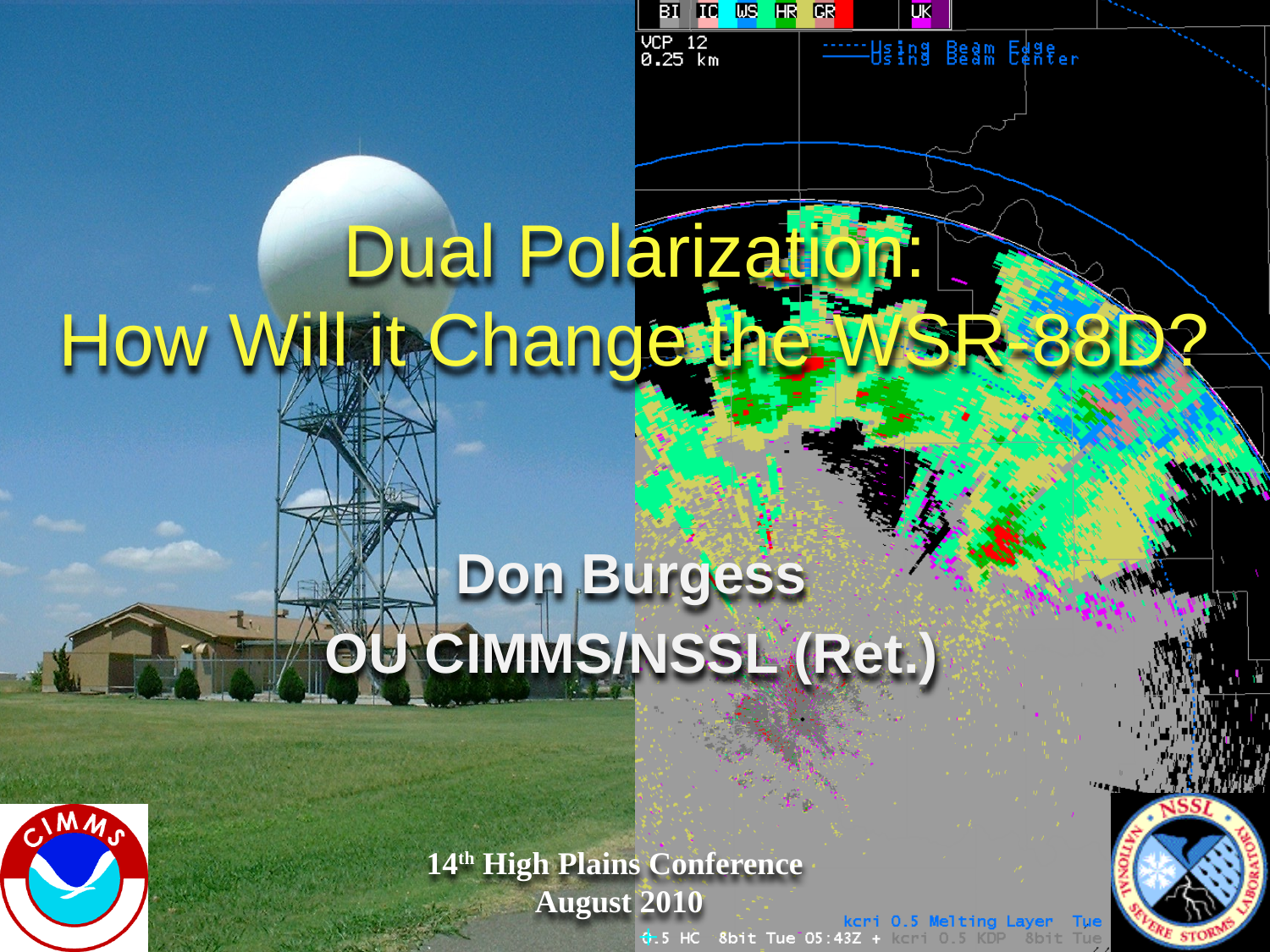

# Dual Polarization: How Will it Change the WSR-88D?
Don Burgess
OU CIMMS/NSSL (Ret.)
14th High Plains Conference
 August 2010